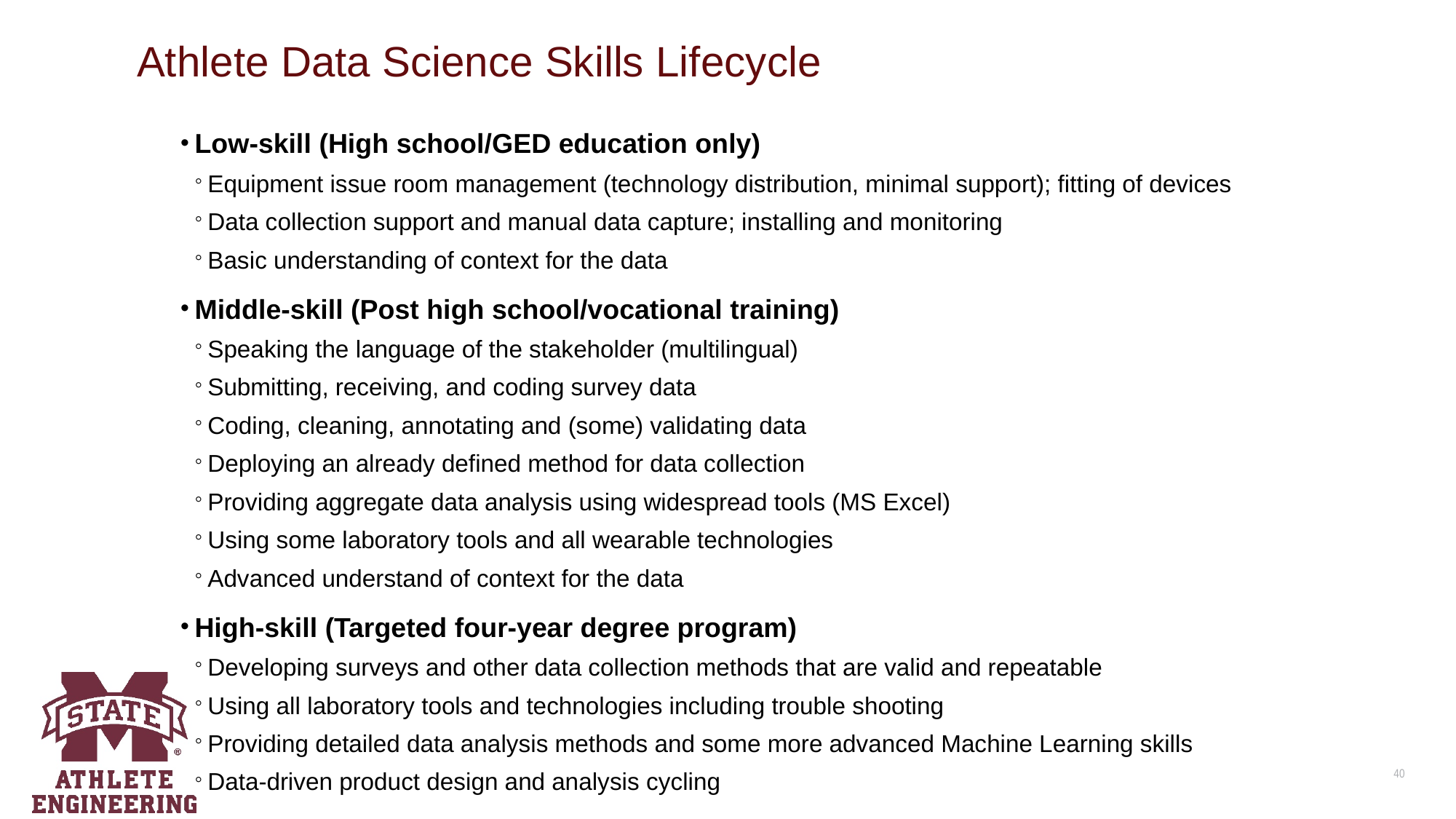

# Athlete Data Science Skills Lifecycle
Low-skill (High school/GED education only)
Equipment issue room management (technology distribution, minimal support); fitting of devices
Data collection support and manual data capture; installing and monitoring
Basic understanding of context for the data
Middle-skill (Post high school/vocational training)
Speaking the language of the stakeholder (multilingual)
Submitting, receiving, and coding survey data
Coding, cleaning, annotating and (some) validating data
Deploying an already defined method for data collection
Providing aggregate data analysis using widespread tools (MS Excel)
Using some laboratory tools and all wearable technologies
Advanced understand of context for the data
High-skill (Targeted four-year degree program)
Developing surveys and other data collection methods that are valid and repeatable
Using all laboratory tools and technologies including trouble shooting
Providing detailed data analysis methods and some more advanced Machine Learning skills
Data-driven product design and analysis cycling
40